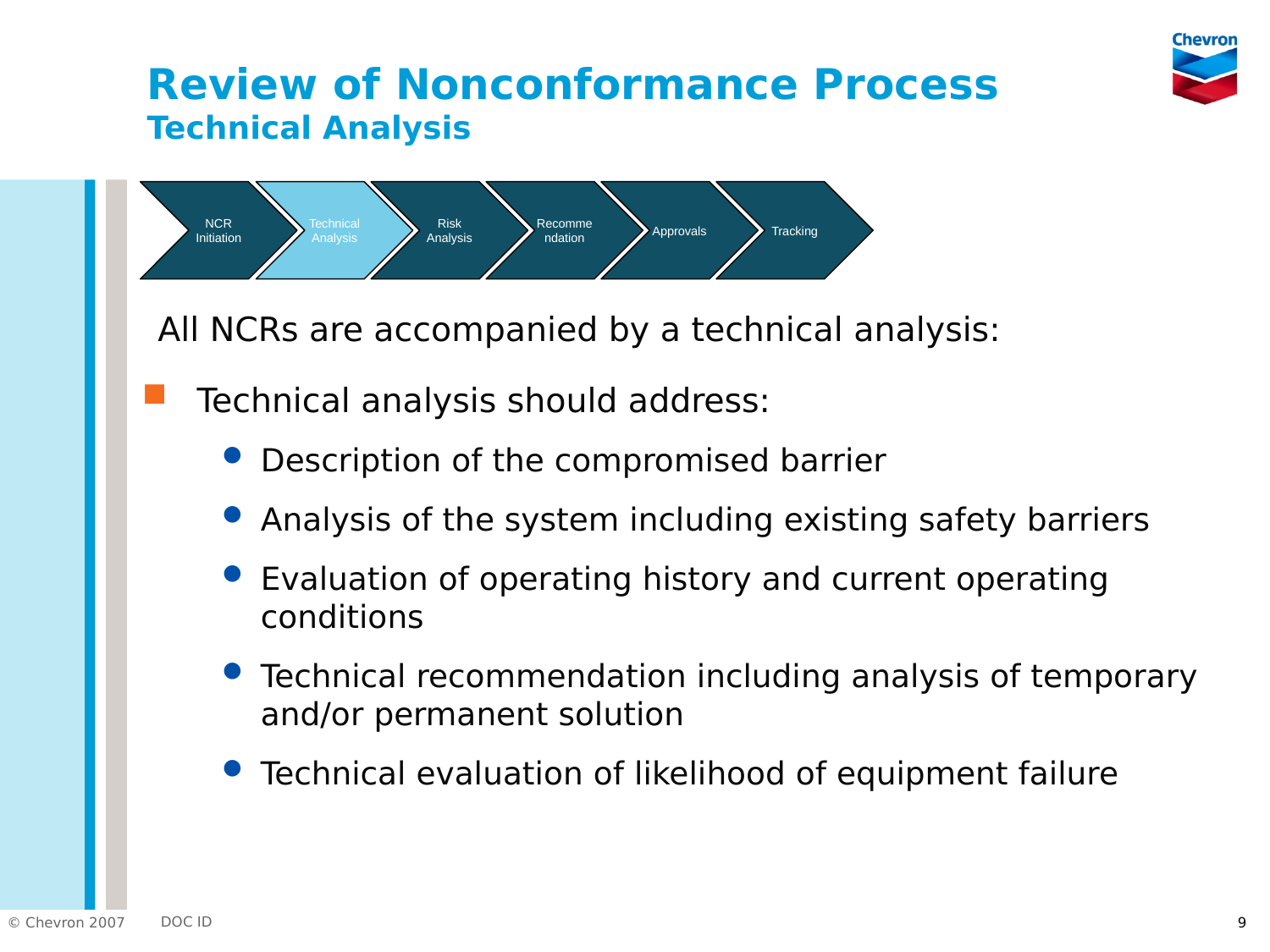

# Review of Nonconformance Process Technical Analysis
NCR Initiation
Technical Analysis
Risk Analysis
Recommendation
Approvals
Tracking
All NCRs are accompanied by a technical analysis:

Technical analysis should address:
Description of the compromised barrier
Analysis of the system including existing safety barriers
Evaluation of operating history and current operating conditions
Technical recommendation including analysis of temporary and/or permanent solution
Technical evaluation of likelihood of equipment failure

9